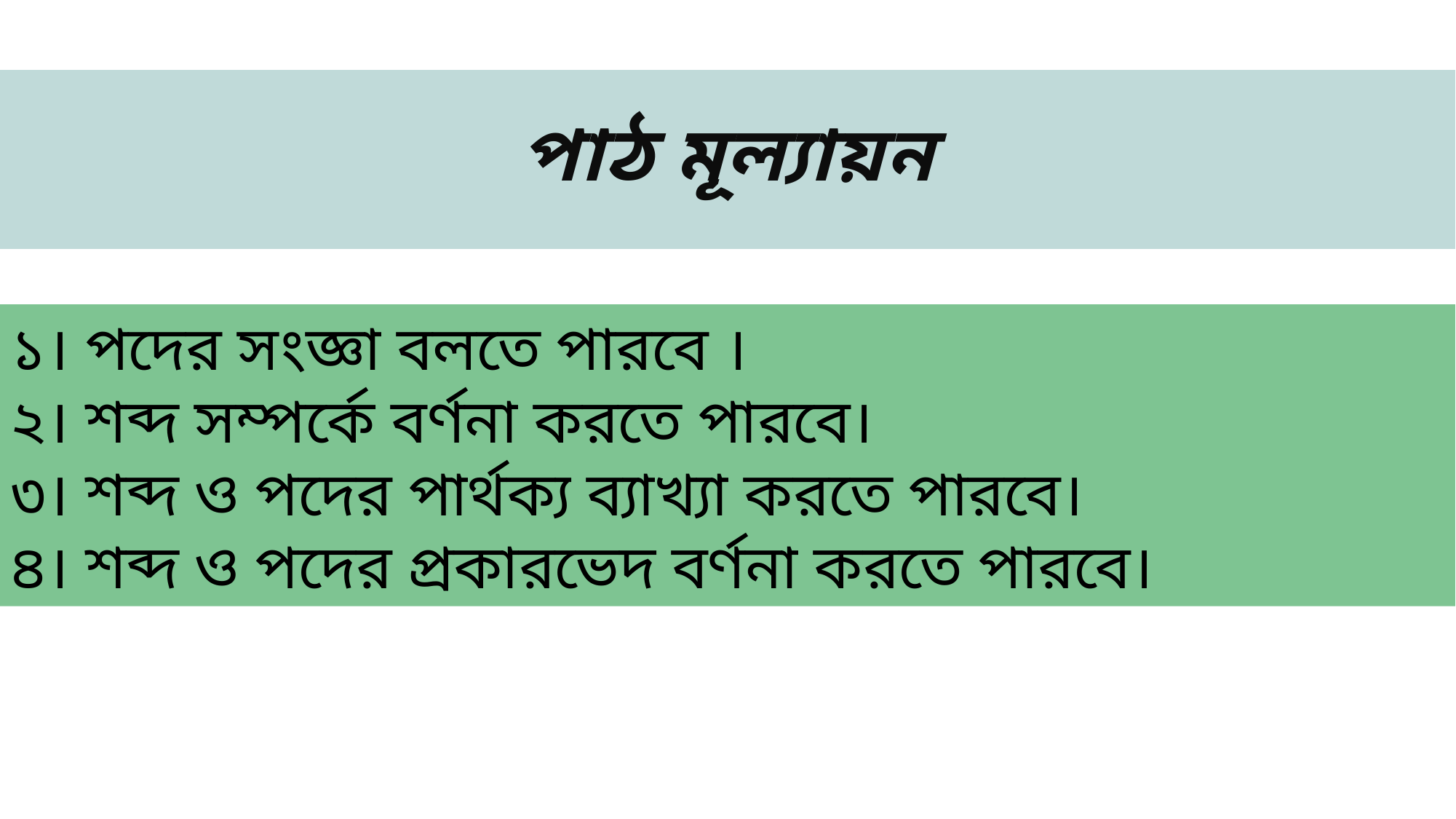

# পাঠ মূল্যায়ন
১। পদের সংজ্ঞা বলতে পারবে ।
২। শব্দ সম্পর্কে বর্ণনা করতে পারবে।
৩। শব্দ ও পদের পার্থক্য ব্যাখ্যা করতে পারবে।
৪। শব্দ ও পদের প্রকারভেদ বর্ণনা করতে পারবে।